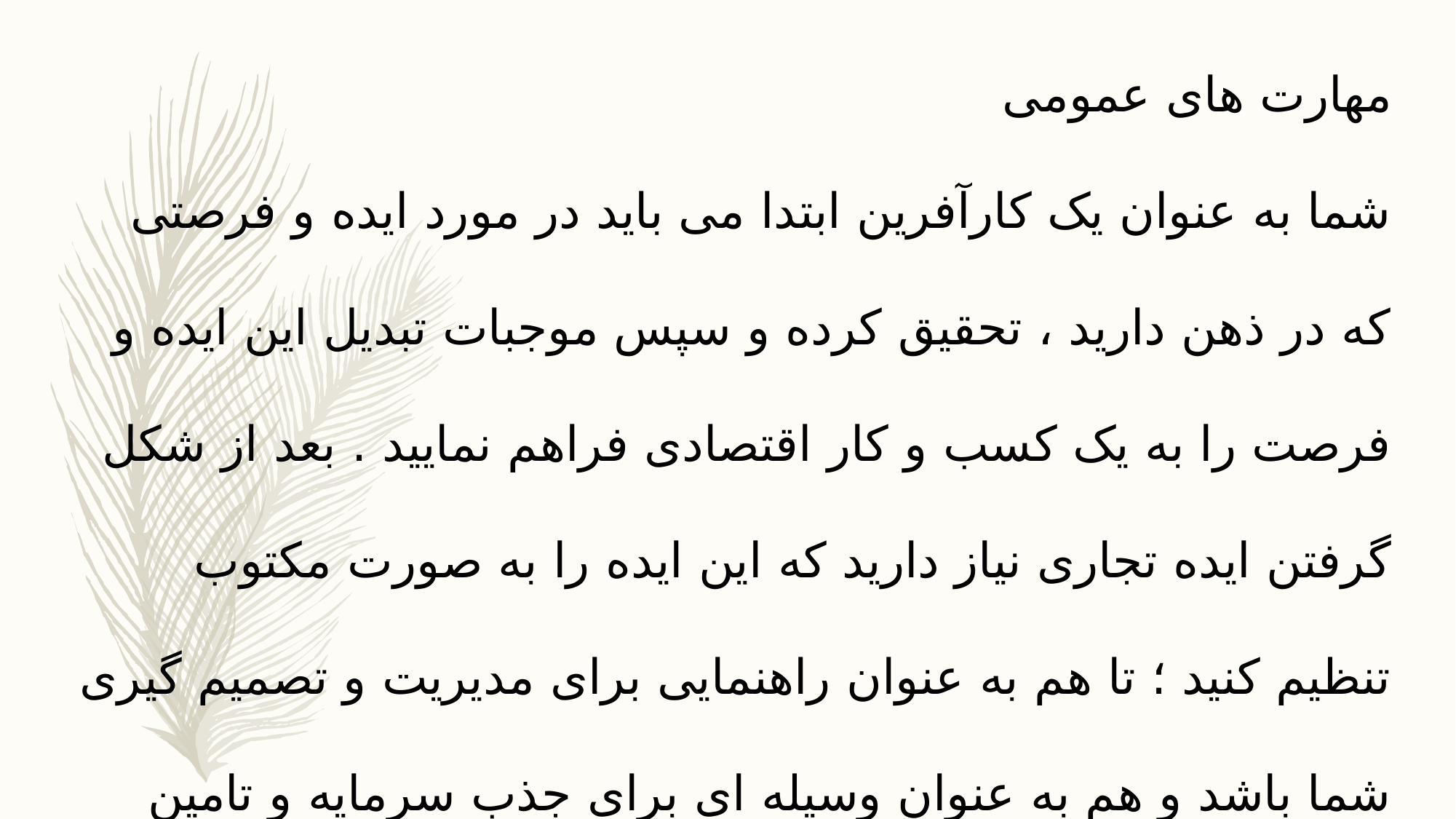

مهارت های عمومی
شما به عنوان یک کارآفرین ابتدا می باید در مورد ایده و فرصتی که در ذهن دارید ، تحقیق کرده و سپس موجبات تبدیل این ایده و فرصت را به یک کسب و کار اقتصادی فراهم نمایید . بعد از شکل گرفتن ایده تجاری نیاز دارید که این ایده را به صورت مکتوب تنظیم کنید ؛ تا هم به عنوان راهنمایی برای مدیریت و تصمیم گیری شما باشد و هم به عنوان وسیله ای برای جذب سرمایه و تامین منابع مالی و دیگر منابع مورد نیاز طرح کسب و کار به شما کمک کند .